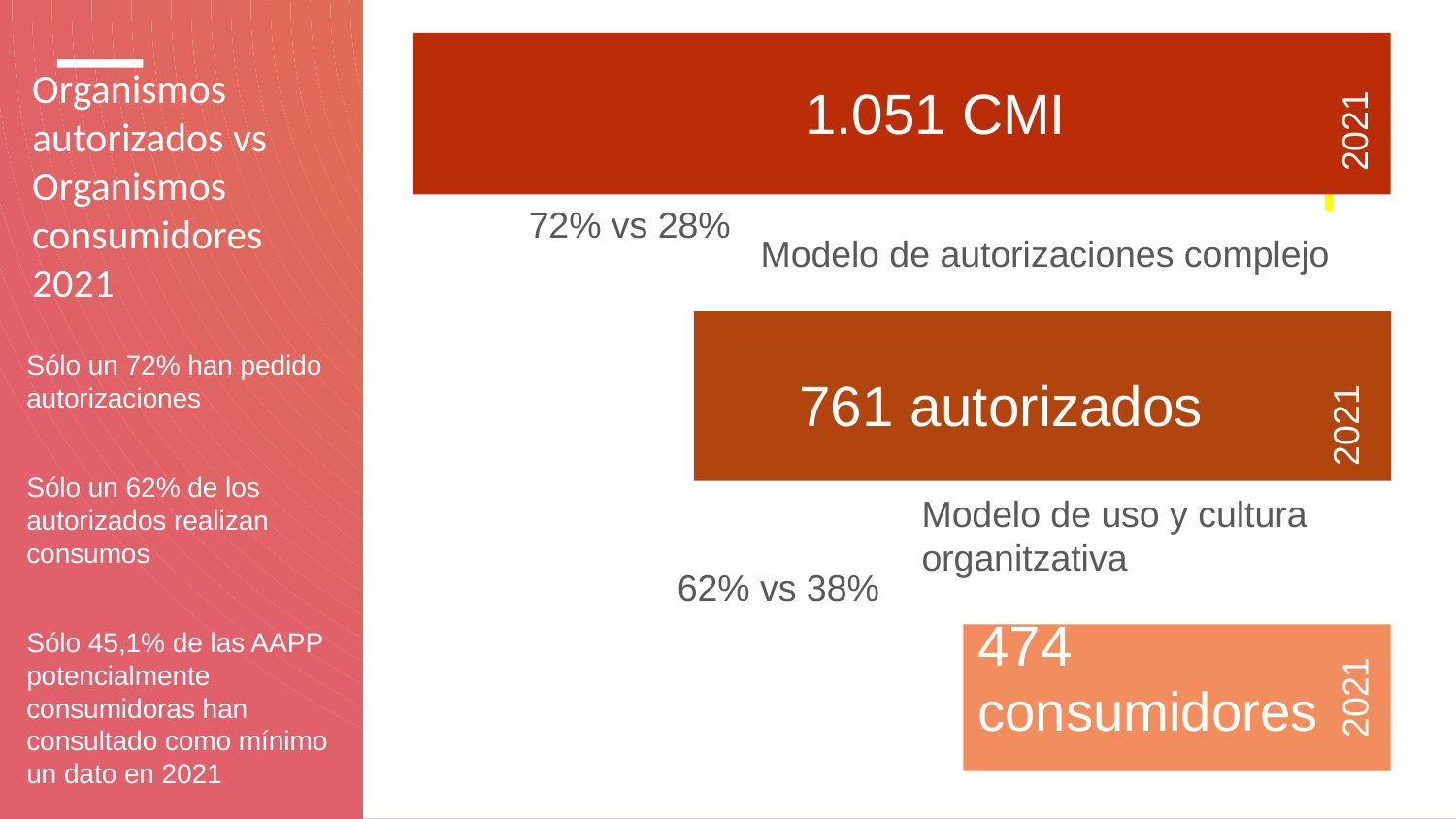

Organismos autorizados vs Organismos consumidores 2021
1.051 CMI
2021

72% vs 28%
Modelo de autorizaciones complejo

Sólo un 72% han pedido autorizaciones

Sólo un 62% de los autorizados realizan consumos

Sólo 45,1% de las AAPP potencialmente consumidoras han consultado como mínimo un dato en 2021
761 autorizados
2021
474
consumidores

Modelo de uso y cultura organitzativa
62% vs 38%
2021